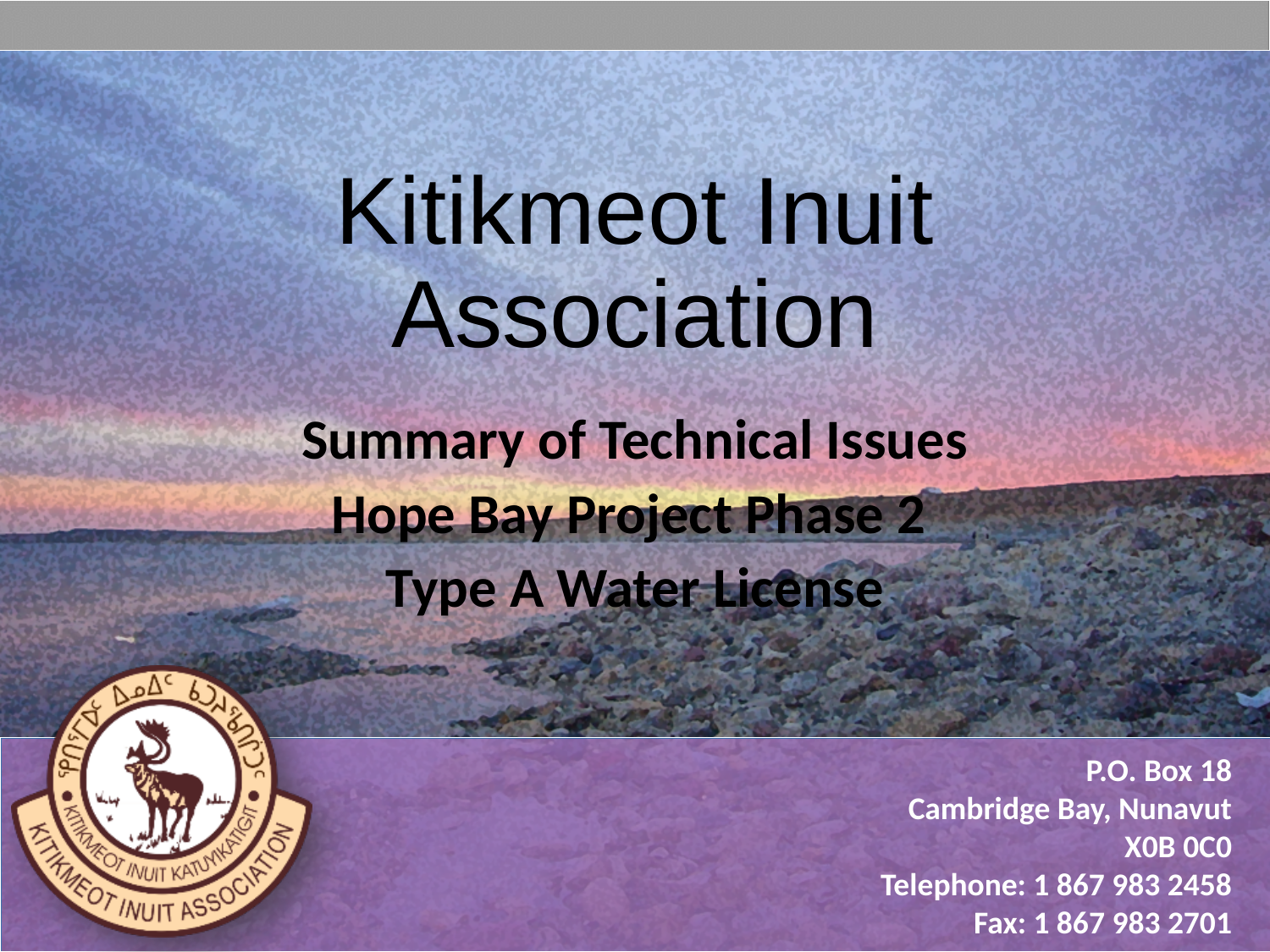

# Kitikmeot Inuit Association
Summary of Technical Issues
Hope Bay Project Phase 2
Type A Water License